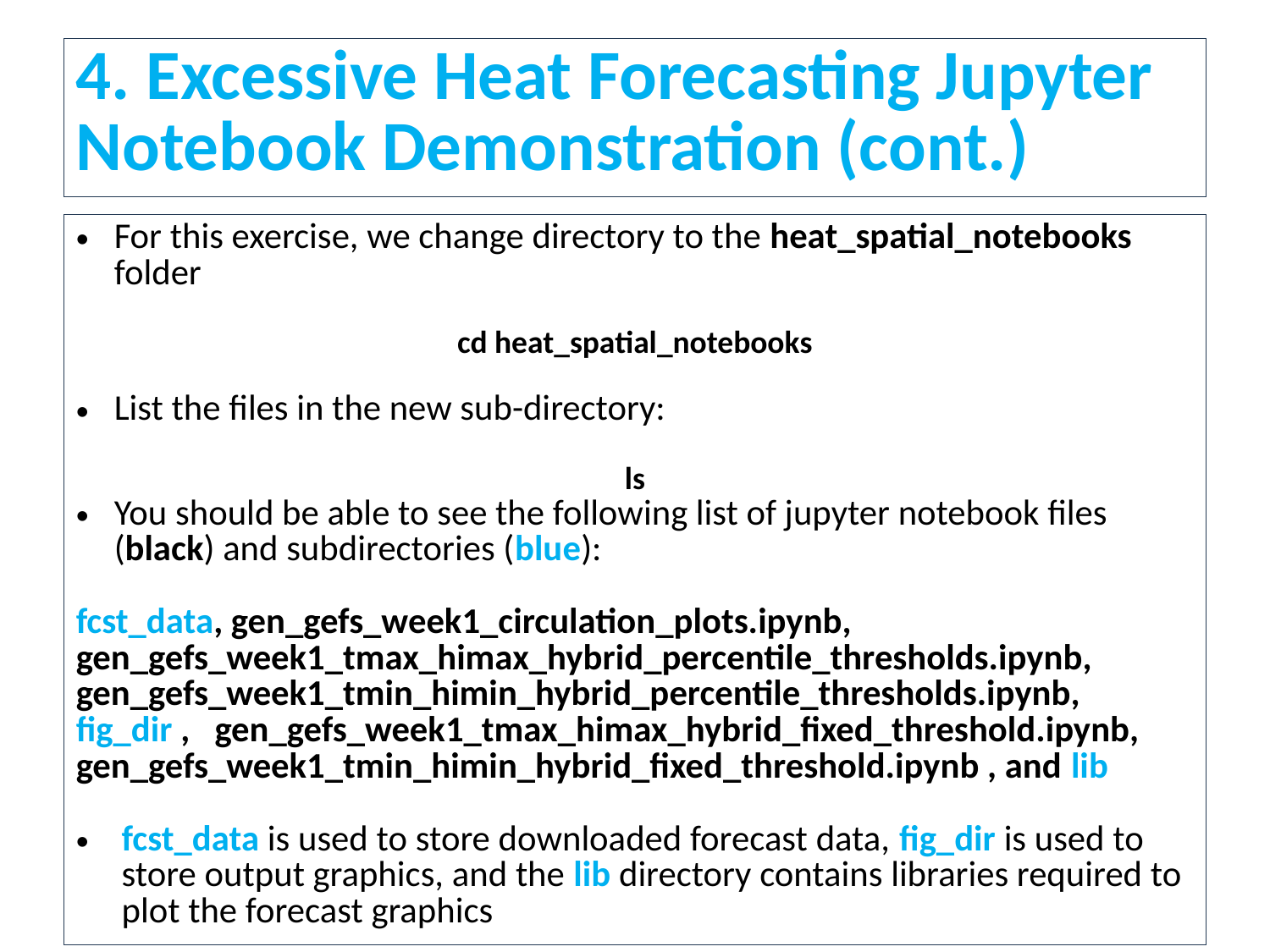

4. Excessive Heat Forecasting Jupyter Notebook Demonstration (cont.)
For this exercise, we change directory to the heat_spatial_notebooks folder

cd heat_spatial_notebooks

List the files in the new sub-directory:

ls
You should be able to see the following list of jupyter notebook files (black) and subdirectories (blue):

fcst_data, gen_gefs_week1_circulation_plots.ipynb,                  gen_gefs_week1_tmax_himax_hybrid_percentile_thresholds.ipynb,  gen_gefs_week1_tmin_himin_hybrid_percentile_thresholds.ipynb,
fig_dir ,   gen_gefs_week1_tmax_himax_hybrid_fixed_threshold.ipynb,  gen_gefs_week1_tmin_himin_hybrid_fixed_threshold.ipynb , and lib

fcst_data is used to store downloaded forecast data, fig_dir is used to store output graphics, and the lib directory contains libraries required to plot the forecast graphics